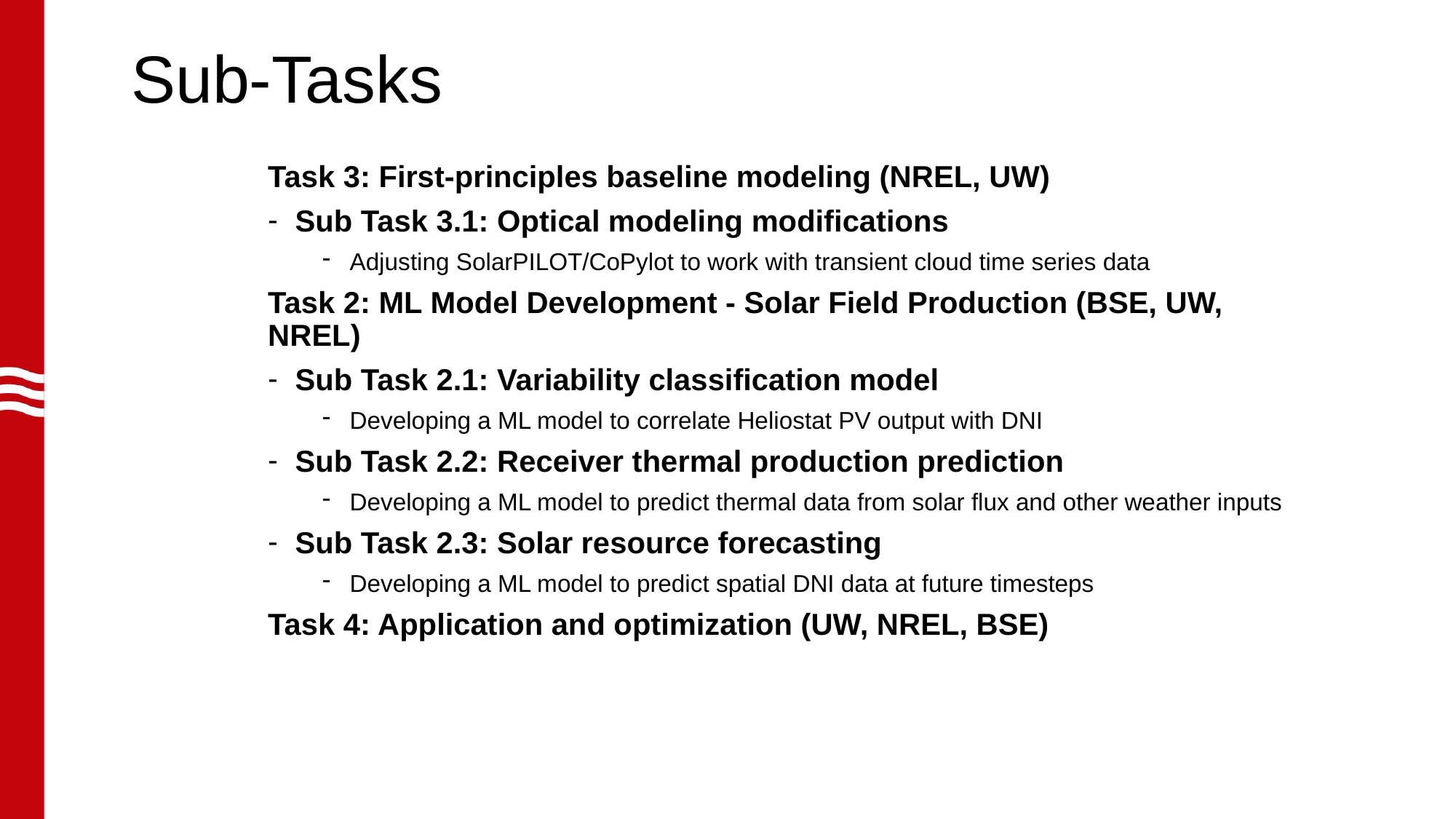

# Sub-Tasks
Task 3: First-principles baseline modeling (NREL, UW)
Sub Task 3.1: Optical modeling modifications
Adjusting SolarPILOT/CoPylot to work with transient cloud time series data
Task 2: ML Model Development - Solar Field Production (BSE, UW, NREL)
Sub Task 2.1: Variability classification model
Developing a ML model to correlate Heliostat PV output with DNI
Sub Task 2.2: Receiver thermal production prediction
Developing a ML model to predict thermal data from solar flux and other weather inputs
Sub Task 2.3: Solar resource forecasting
Developing a ML model to predict spatial DNI data at future timesteps
Task 4: Application and optimization (UW, NREL, BSE)